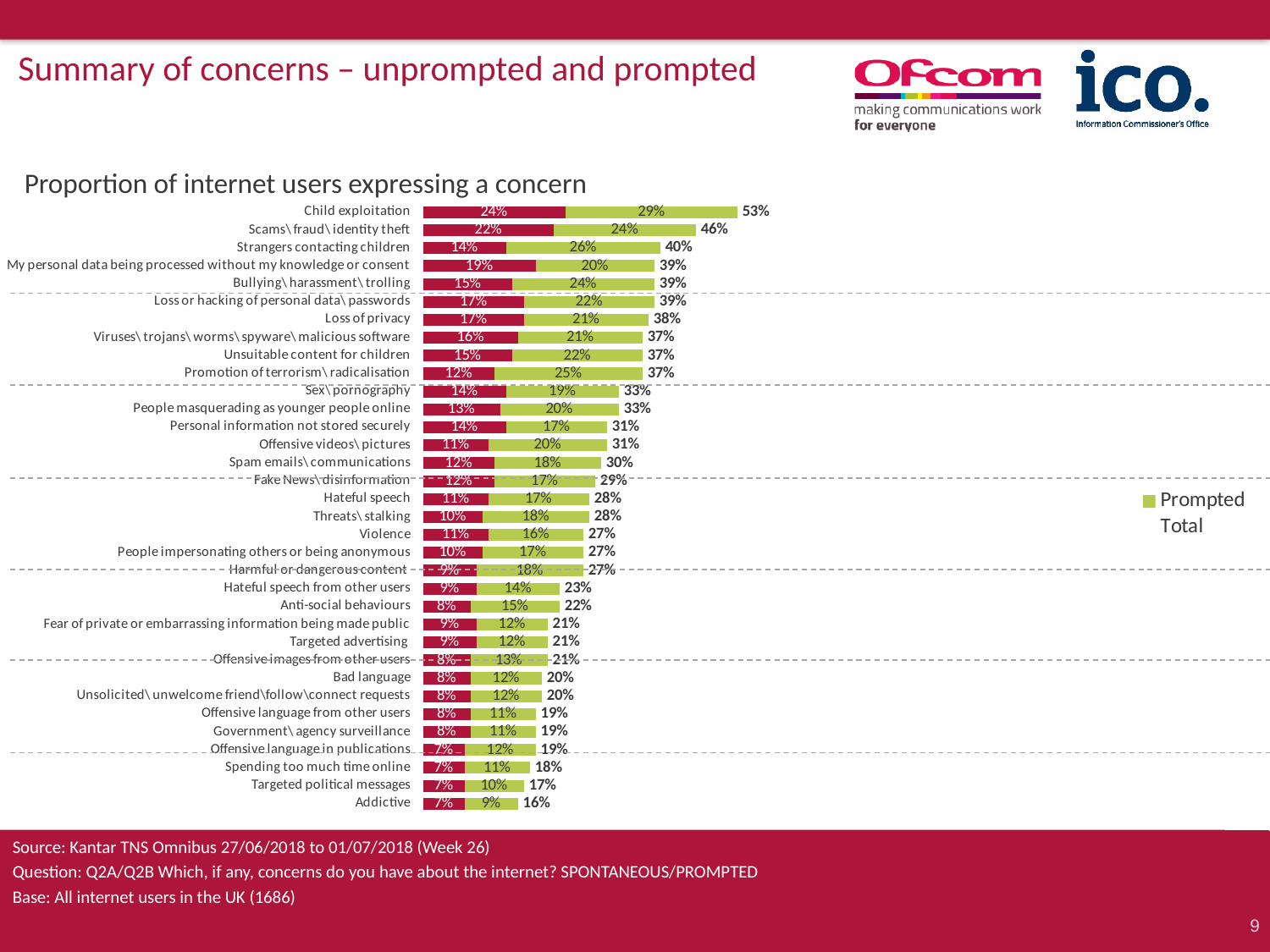

Summary of concerns – unprompted and prompted
# Proportion of internet users expressing a concern

### Chart

| Category | Unprompted | Prompted | Total |
|---|---|---|---|
| Child exploitation | 0.24 | 0.29 | 0.53 |
| Scams\ fraud\ identity theft | 0.22 | 0.24 | 0.46 |
| Strangers contacting children | 0.14 | 0.26 | 0.4 |
| My personal data being processed without my knowledge or consent | 0.19 | 0.2 | 0.39 |
| Bullying\ harassment\ trolling | 0.15 | 0.24 | 0.39 |
| Loss or hacking of personal data\ passwords | 0.17 | 0.22 | 0.39 |
| Loss of privacy | 0.17 | 0.21 | 0.38 |
| Viruses\ trojans\ worms\ spyware\ malicious software | 0.16 | 0.21 | 0.37 |
| Unsuitable content for children | 0.15 | 0.22 | 0.37 |
| Promotion of terrorism\ radicalisation | 0.12 | 0.25 | 0.37 |
| Sex\ pornography | 0.14 | 0.19 | 0.33 |
| People masquerading as younger people online | 0.13 | 0.2 | 0.33 |
| Personal information not stored securely | 0.14 | 0.17 | 0.31 |
| Offensive videos\ pictures | 0.11 | 0.2 | 0.31 |
| Spam emails\ communications | 0.12 | 0.18 | 0.3 |
| Fake News\ disinformation | 0.12 | 0.17 | 0.29 |
| Hateful speech | 0.11 | 0.17 | 0.28 |
| Threats\ stalking | 0.1 | 0.18 | 0.28 |
| Violence | 0.11 | 0.16 | 0.27 |
| People impersonating others or being anonymous | 0.1 | 0.17 | 0.27 |
| Harmful or dangerous content  | 0.09 | 0.18 | 0.27 |
| Hateful speech from other users | 0.09 | 0.14 | 0.23 |
| Anti-social behaviours | 0.08 | 0.15 | 0.22 |
| Fear of private or embarrassing information being made public | 0.09 | 0.12 | 0.21 |
| Targeted advertising  | 0.09 | 0.12 | 0.21 |
| Offensive images from other users | 0.08 | 0.13 | 0.21 |
| Bad language | 0.08 | 0.12 | 0.2 |
| Unsolicited\ unwelcome friend\follow\connect requests | 0.08 | 0.12 | 0.2 |
| Offensive language from other users | 0.08 | 0.11 | 0.19 |
| Government\ agency surveillance | 0.08 | 0.11 | 0.19 |
| Offensive language in publications | 0.07 | 0.12 | 0.19 |
| Spending too much time online | 0.07 | 0.11 | 0.18 |
| Targeted political messages | 0.07 | 0.1 | 0.17 |
| Addictive | 0.07 | 0.09 | 0.16 |
Source: Kantar TNS Omnibus 27/06/2018 to 01/07/2018 (Week 26)
Question: Q2A/Q2B Which, if any, concerns do you have about the internet? SPONTANEOUS/PROMPTED
Base: All internet users in the UK (1686)